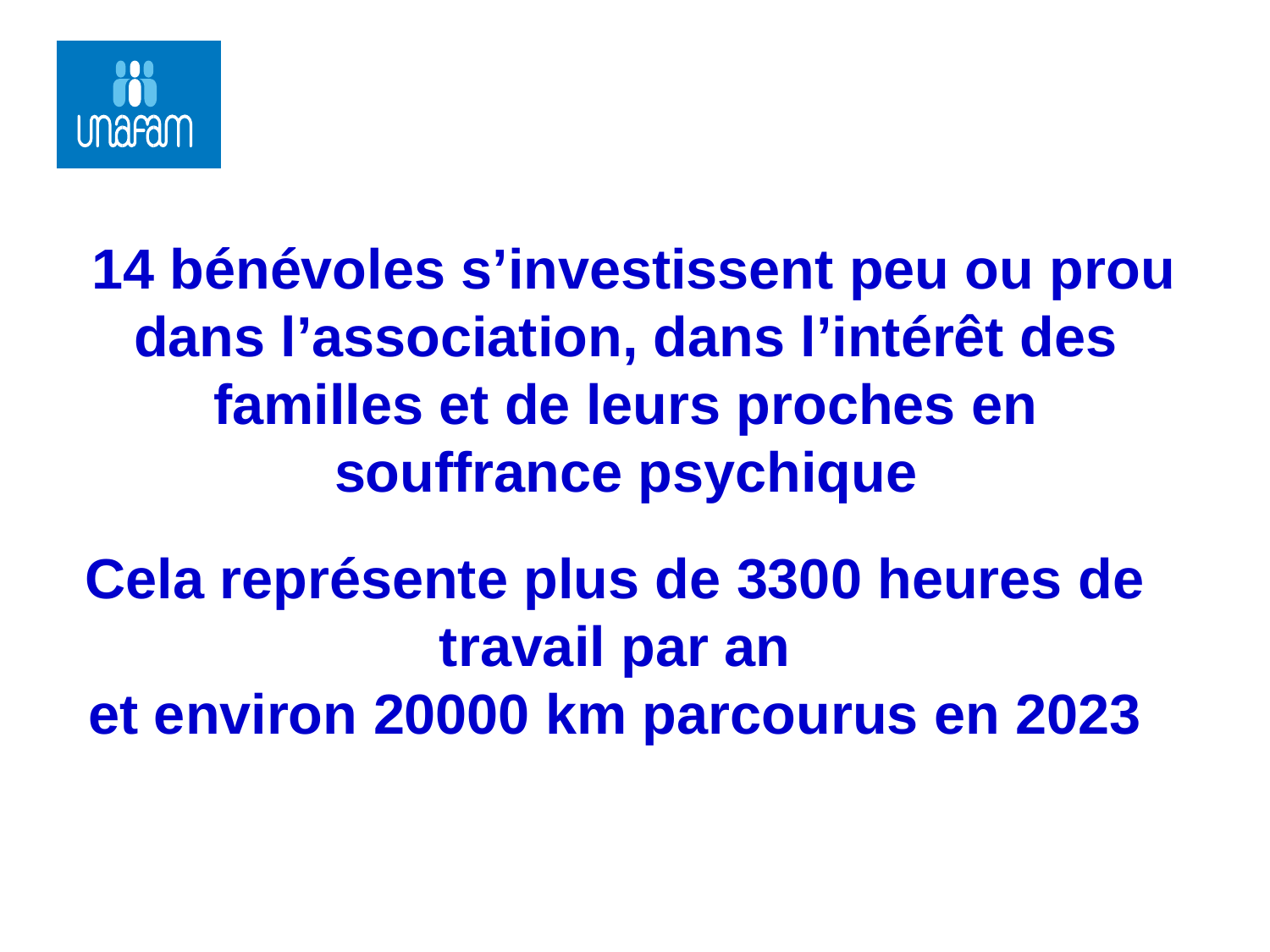

14 bénévoles s’investissent peu ou prou dans l’association, dans l’intérêt des familles et de leurs proches en souffrance psychique
Cela représente plus de 3300 heures de travail par an
et environ 20000 km parcourus en 2023